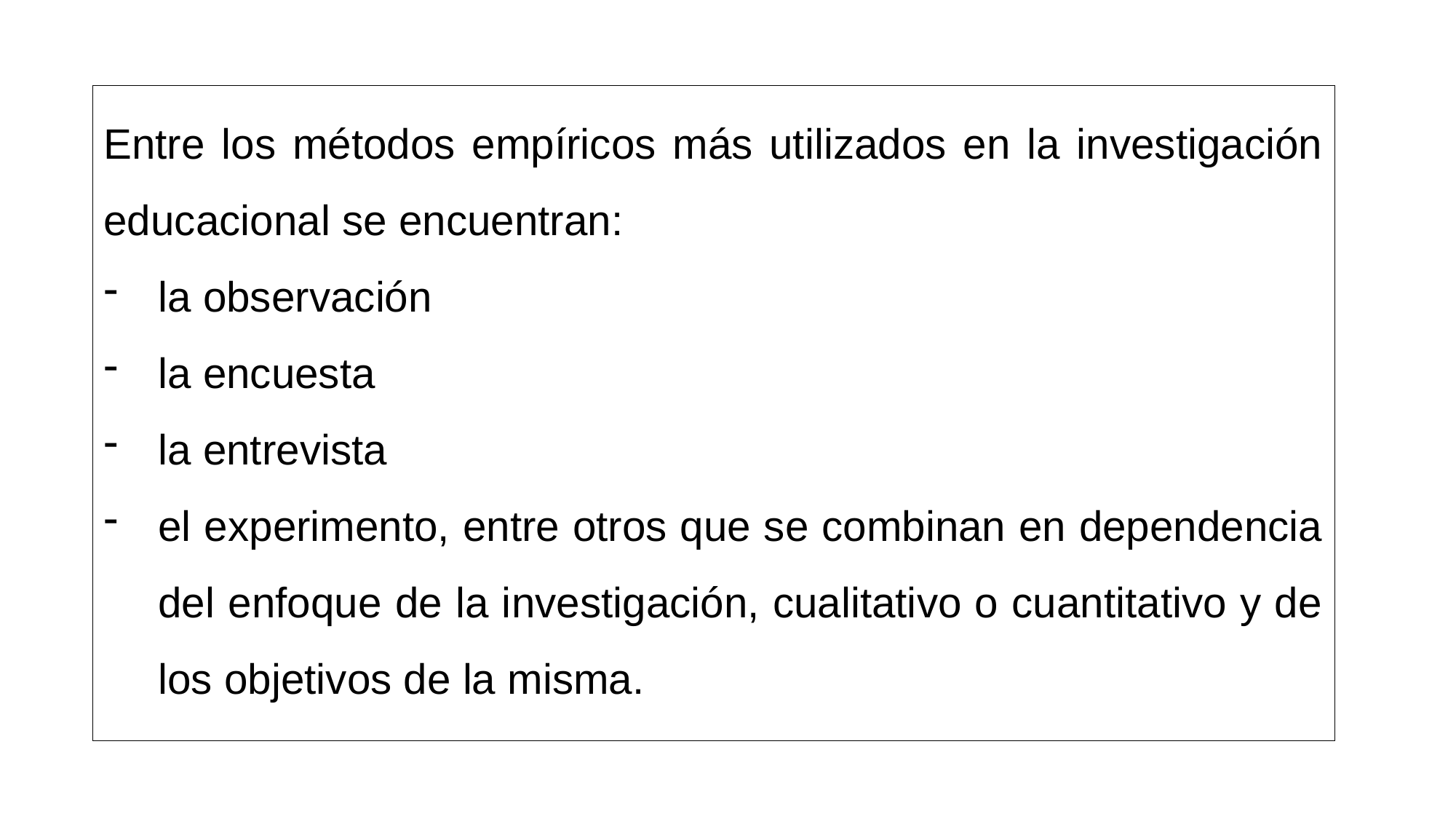

Entre los métodos empíricos más utilizados en la investigación educacional se encuentran:
la observación
la encuesta
la entrevista
el experimento, entre otros que se combinan en dependencia del enfoque de la investigación, cualitativo o cuantitativo y de los objetivos de la misma.